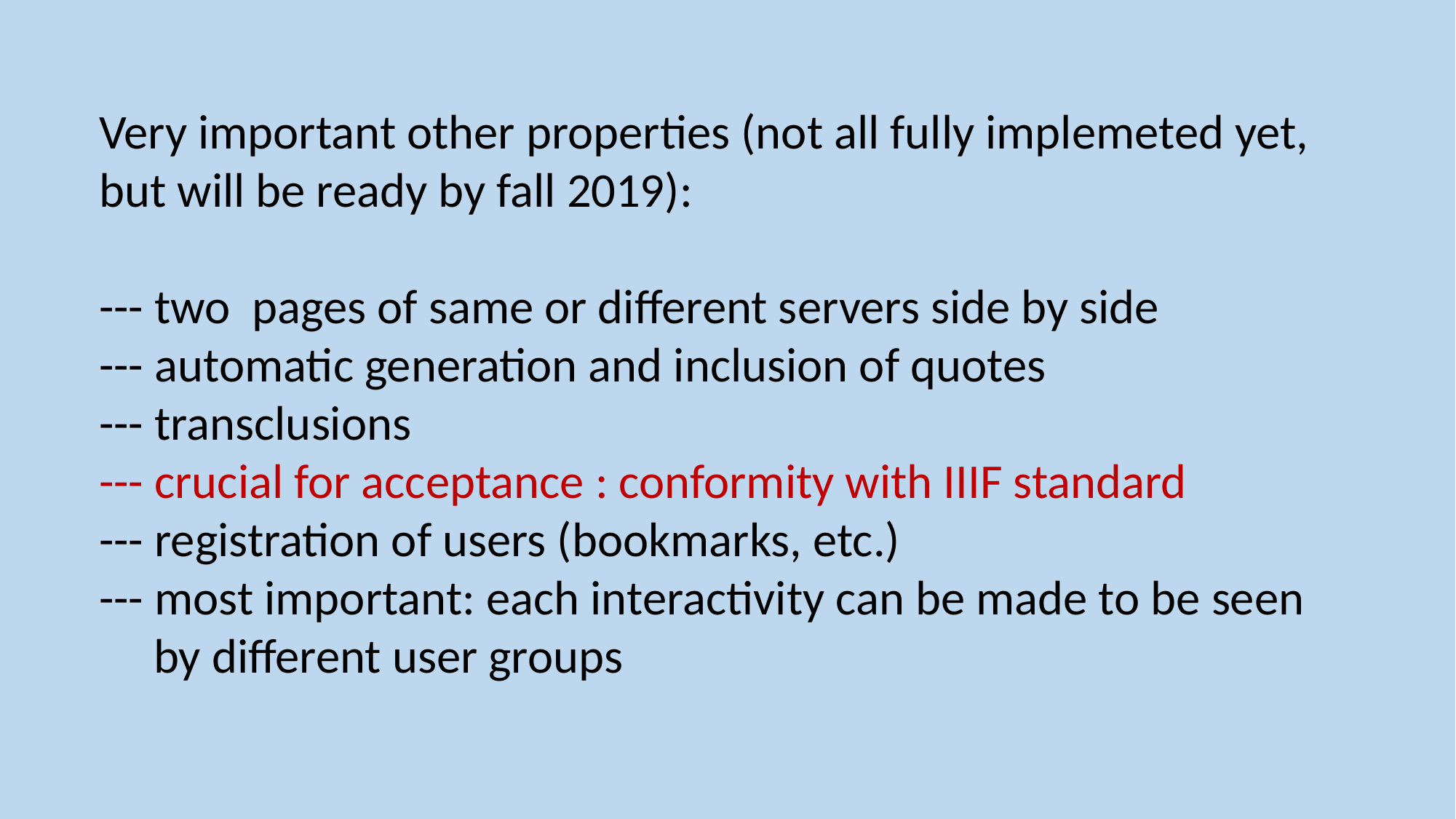

Very important other properties (not all fully implemeted yet,
but will be ready by fall 2019):

--- two  pages of same or different servers side by side
--- automatic generation and inclusion of quotes
--- transclusions
--- crucial for acceptance : conformity with IIIF standard
--- registration of users (bookmarks, etc.)
--- most important: each interactivity can be made to be seen
     by different user groups